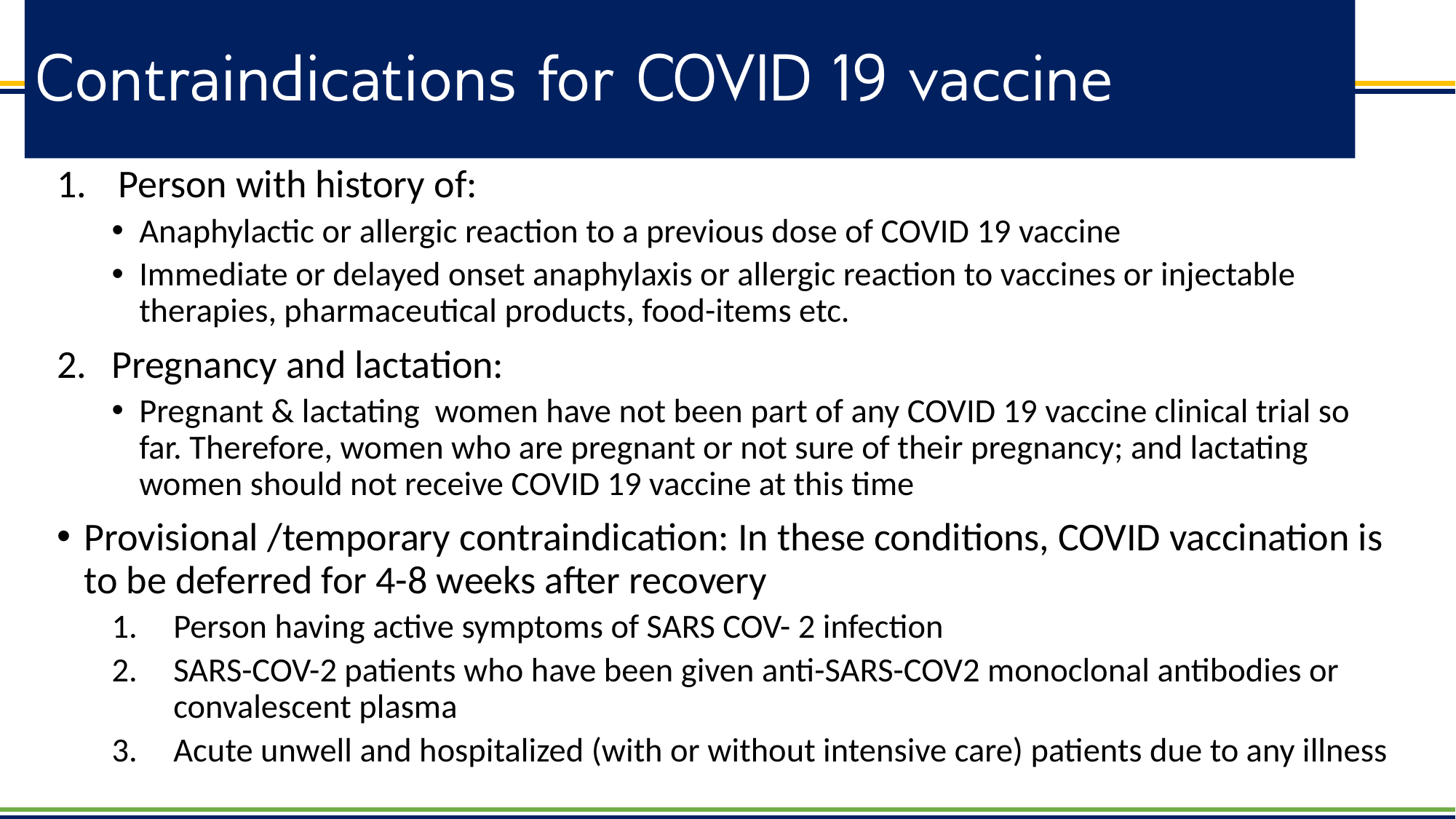

# Contraindications for COVID 19 vaccine
Person with history of:
Anaphylactic or allergic reaction to a previous dose of COVID 19 vaccine
Immediate or delayed onset anaphylaxis or allergic reaction to vaccines or injectable therapies, pharmaceutical products, food-items etc.
Pregnancy and lactation:
Pregnant & lactating  women have not been part of any COVID 19 vaccine clinical trial so far. Therefore, women who are pregnant or not sure of their pregnancy; and lactating women should not receive COVID 19 vaccine at this time
Provisional /temporary contraindication: In these conditions, COVID vaccination is to be deferred for 4-8 weeks after recovery
Person having active symptoms of SARS COV- 2 infection
SARS-COV-2 patients who have been given anti-SARS-COV2 monoclonal antibodies or convalescent plasma
Acute unwell and hospitalized (with or without intensive care) patients due to any illness